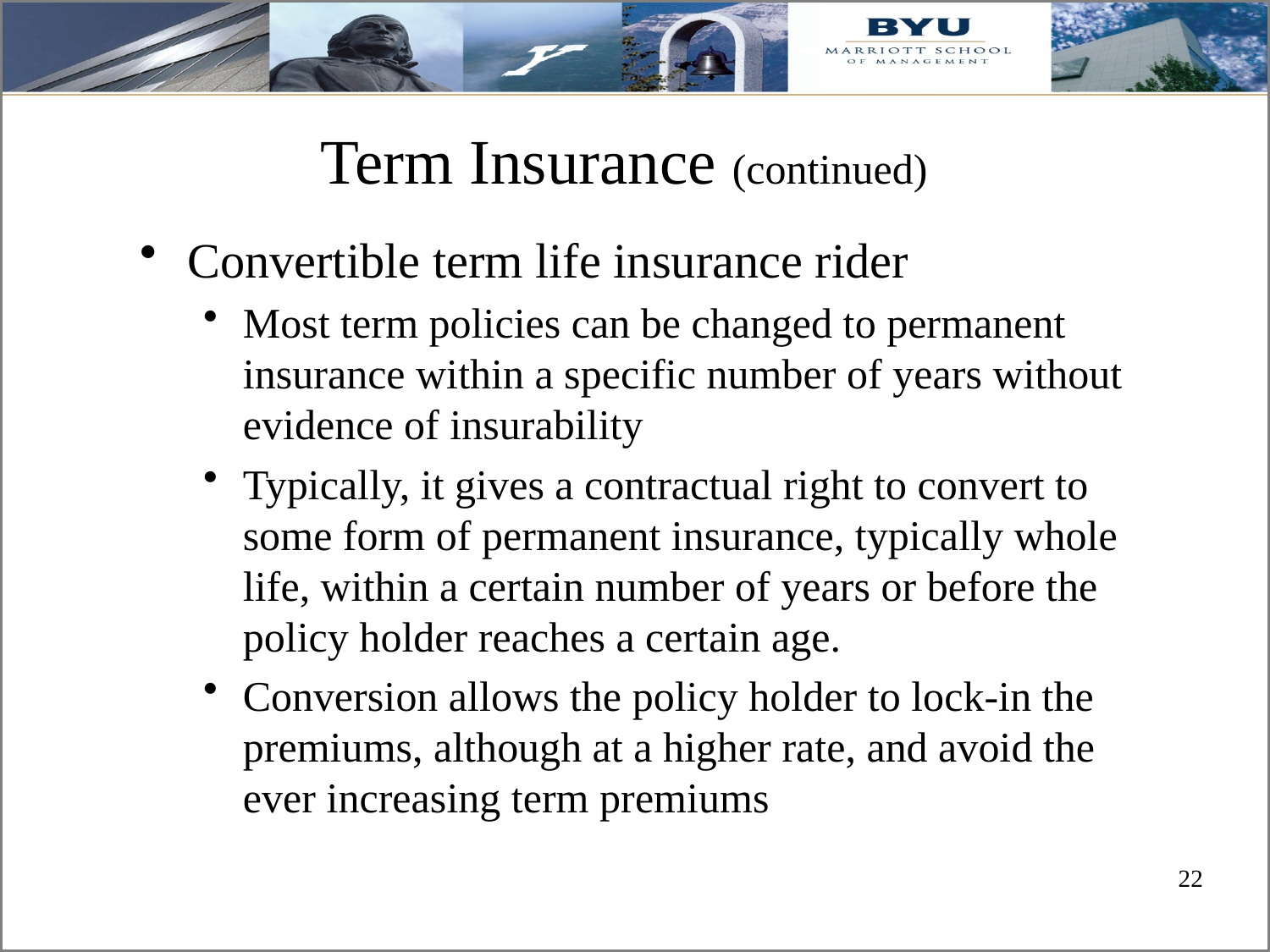

Term Insurance (continued)
Convertible term life insurance rider
Most term policies can be changed to permanent insurance within a specific number of years without evidence of insurability
Typically, it gives a contractual right to convert to some form of permanent insurance, typically whole life, within a certain number of years or before the policy holder reaches a certain age.
Conversion allows the policy holder to lock-in the premiums, although at a higher rate, and avoid the ever increasing term premiums